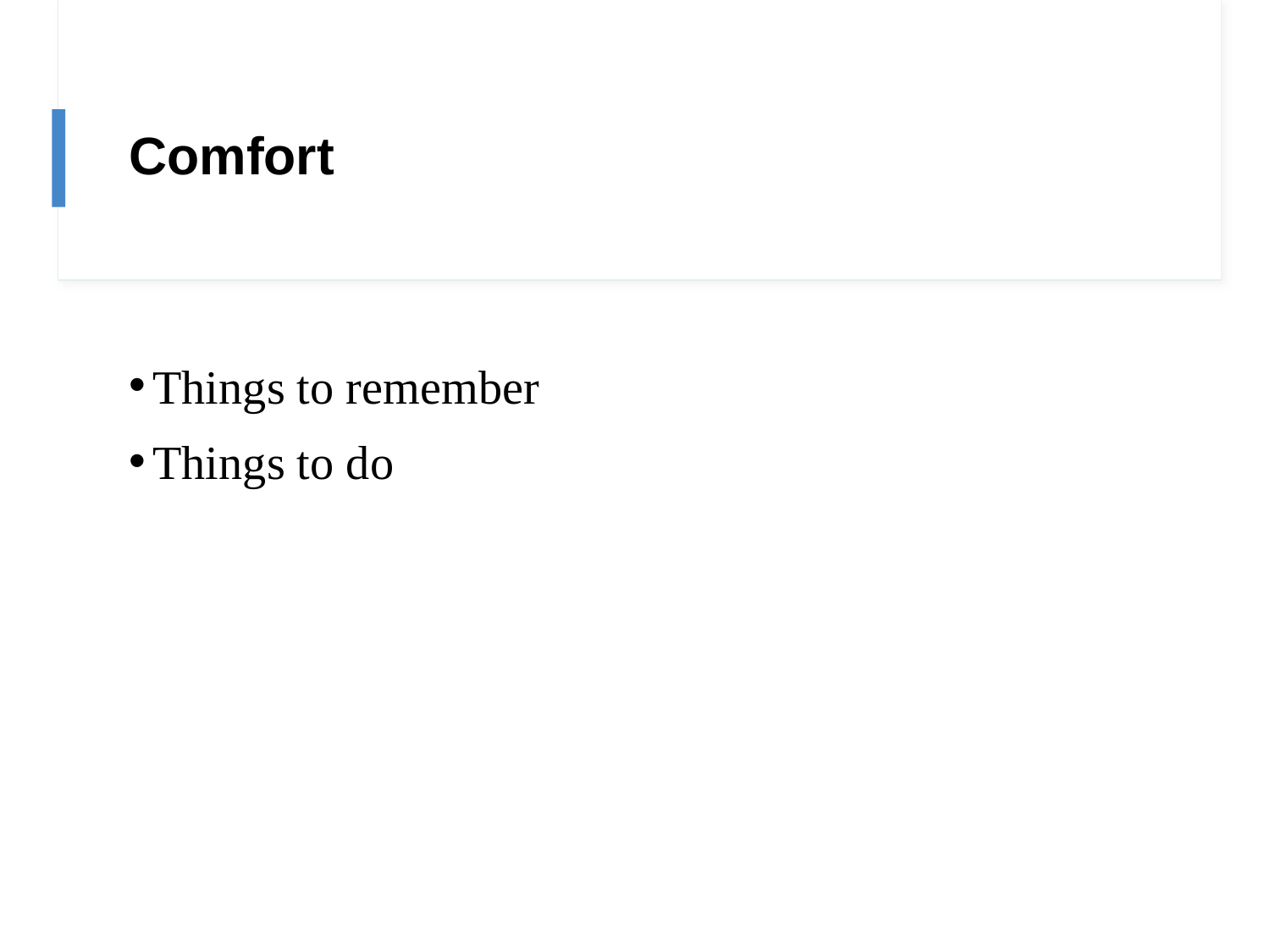

# Comfort
Things to remember
Things to do